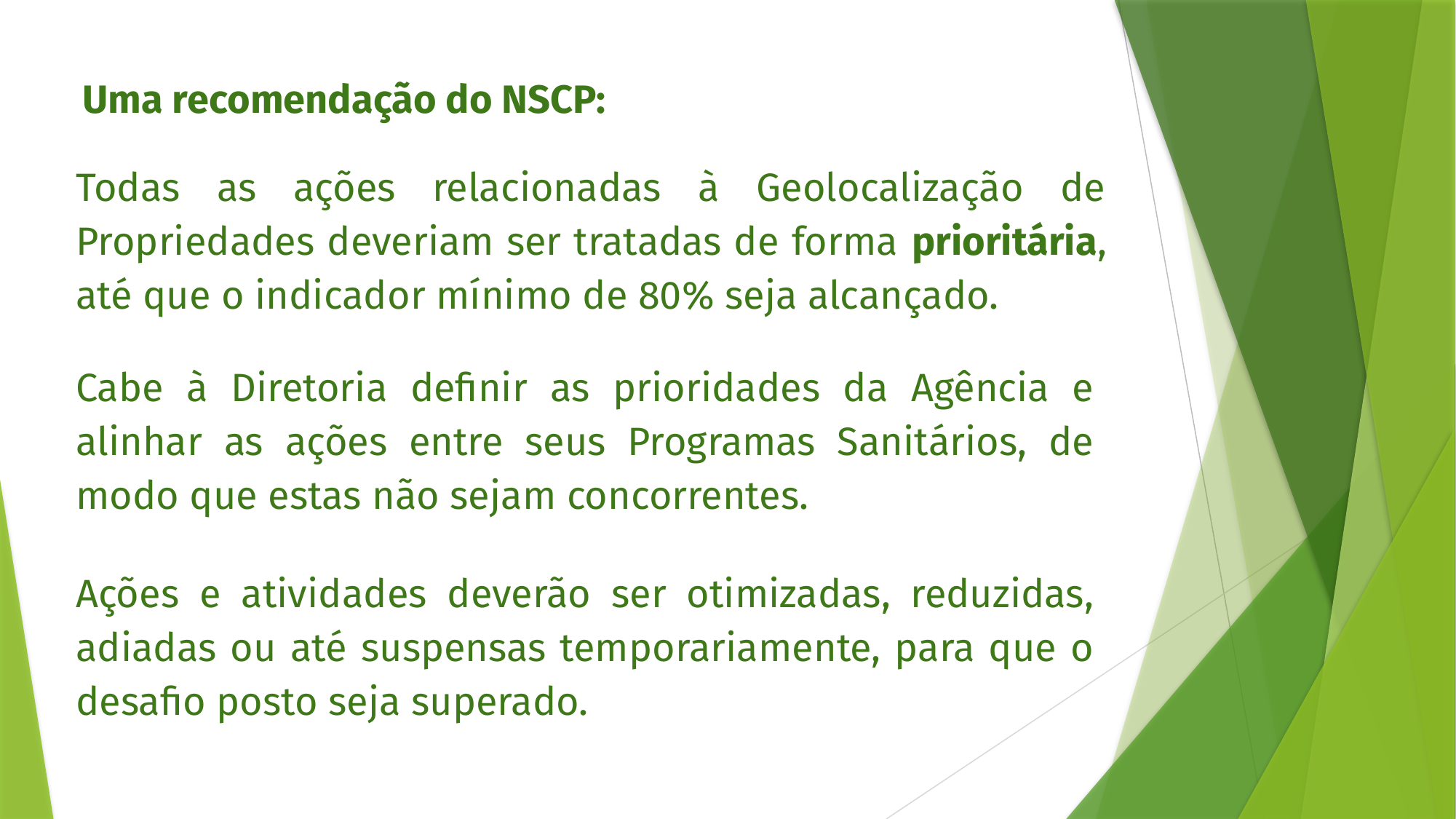

Uma recomendação do NSCP:
Todas as ações relacionadas à Geolocalização de Propriedades deveriam ser tratadas de forma prioritária, até que o indicador mínimo de 80% seja alcançado.
Cabe à Diretoria definir as prioridades da Agência e alinhar as ações entre seus Programas Sanitários, de modo que estas não sejam concorrentes.
Ações e atividades deverão ser otimizadas, reduzidas, adiadas ou até suspensas temporariamente, para que o desafio posto seja superado.